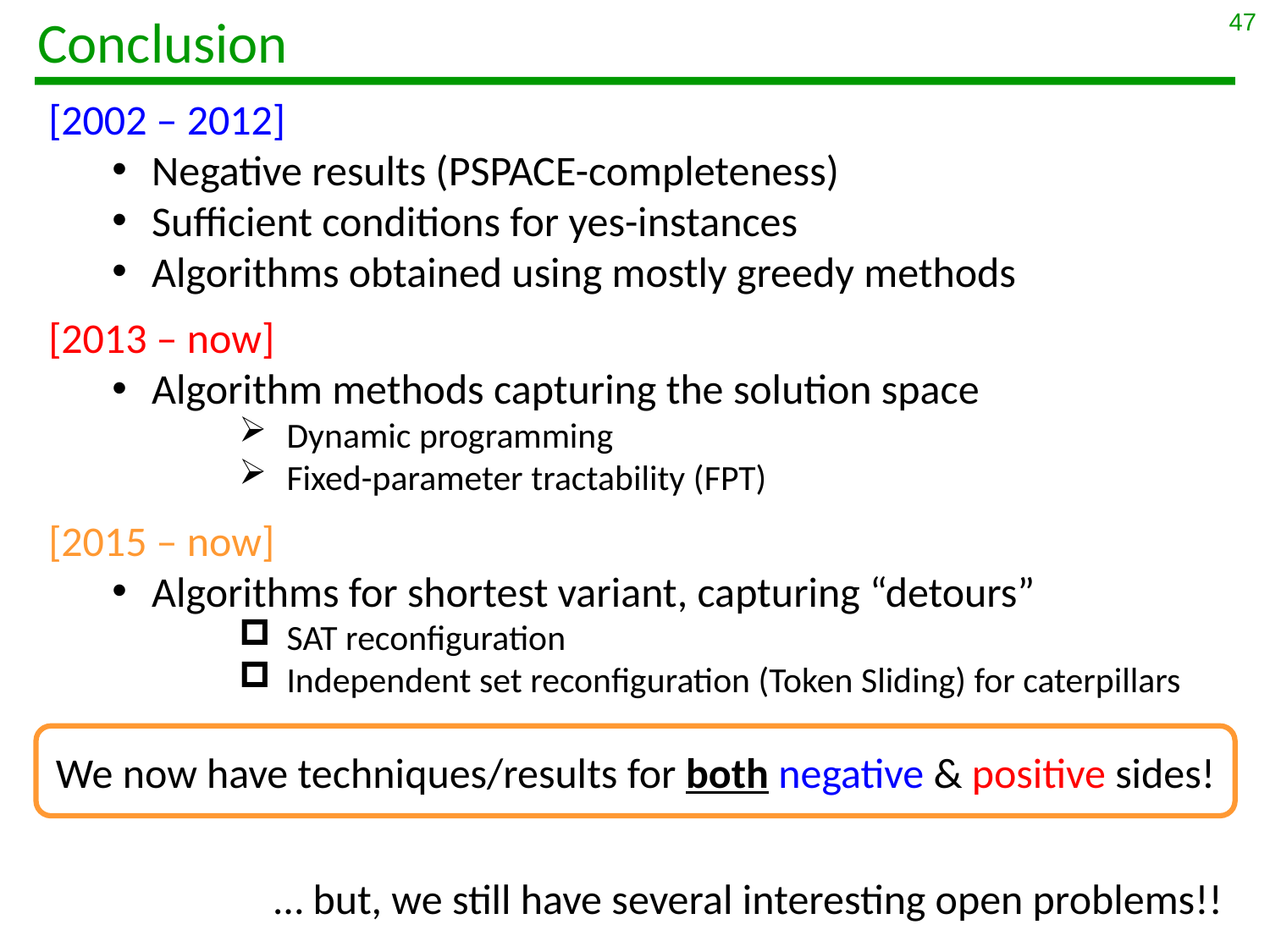

47
# Conclusion
[2002 – 2012]
Negative results (PSPACE-completeness)
Sufficient conditions for yes-instances
Algorithms obtained using mostly greedy methods
[2013 – now]
Algorithm methods capturing the solution space
Dynamic programming
Fixed-parameter tractability (FPT)
[2015 – now]
Algorithms for shortest variant, capturing “detours”
SAT reconfiguration
Independent set reconfiguration (Token Sliding) for caterpillars
We now have techniques/results for both negative & positive sides!
… but, we still have several interesting open problems!!